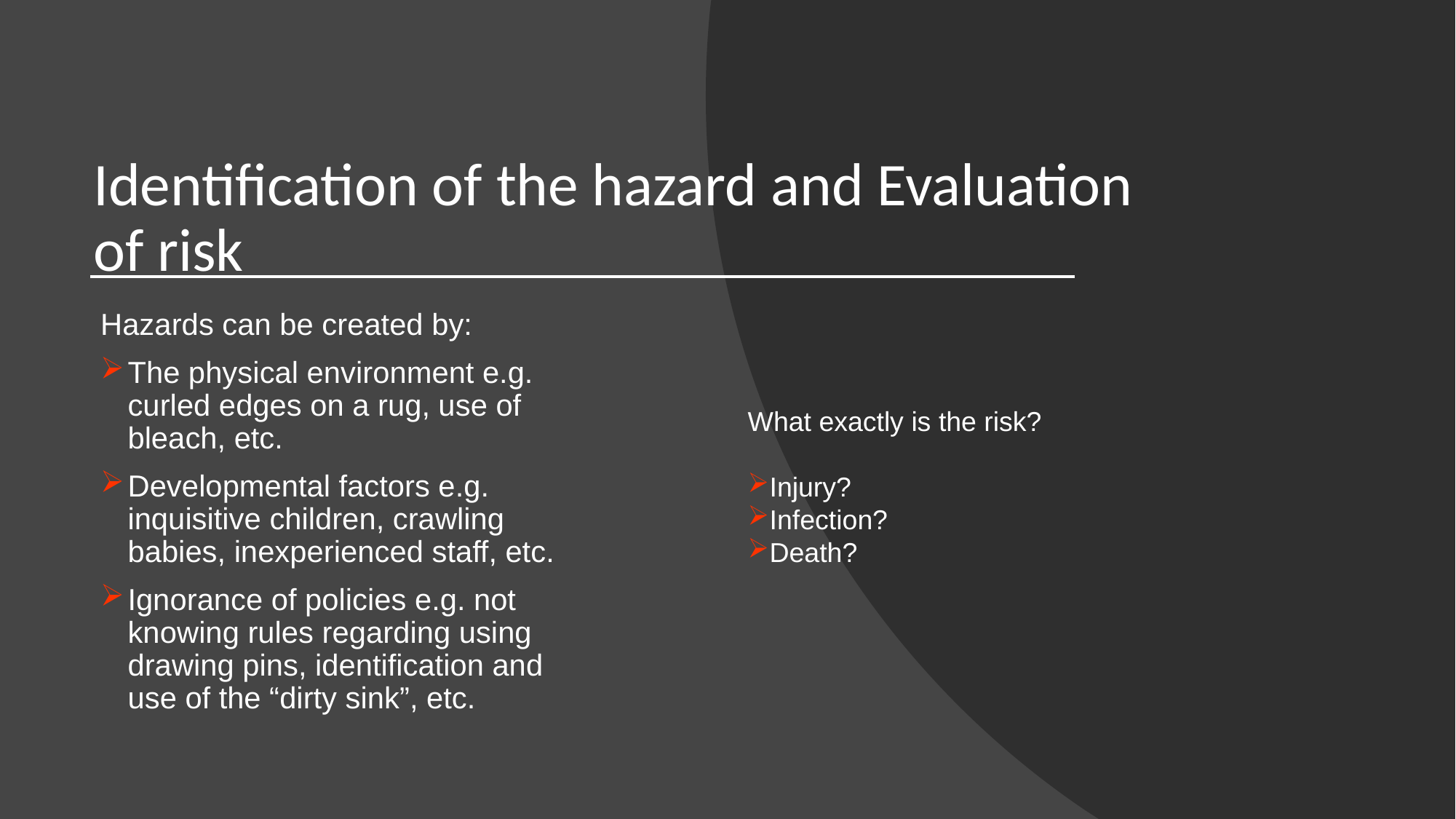

# Identification of the hazard and Evaluation of risk
Hazards can be created by:
The physical environment e.g. curled edges on a rug, use of bleach, etc.
Developmental factors e.g. inquisitive children, crawling babies, inexperienced staff, etc.
Ignorance of policies e.g. not knowing rules regarding using drawing pins, identification and use of the “dirty sink”, etc.
What exactly is the risk?

Injury?
Infection?
Death?